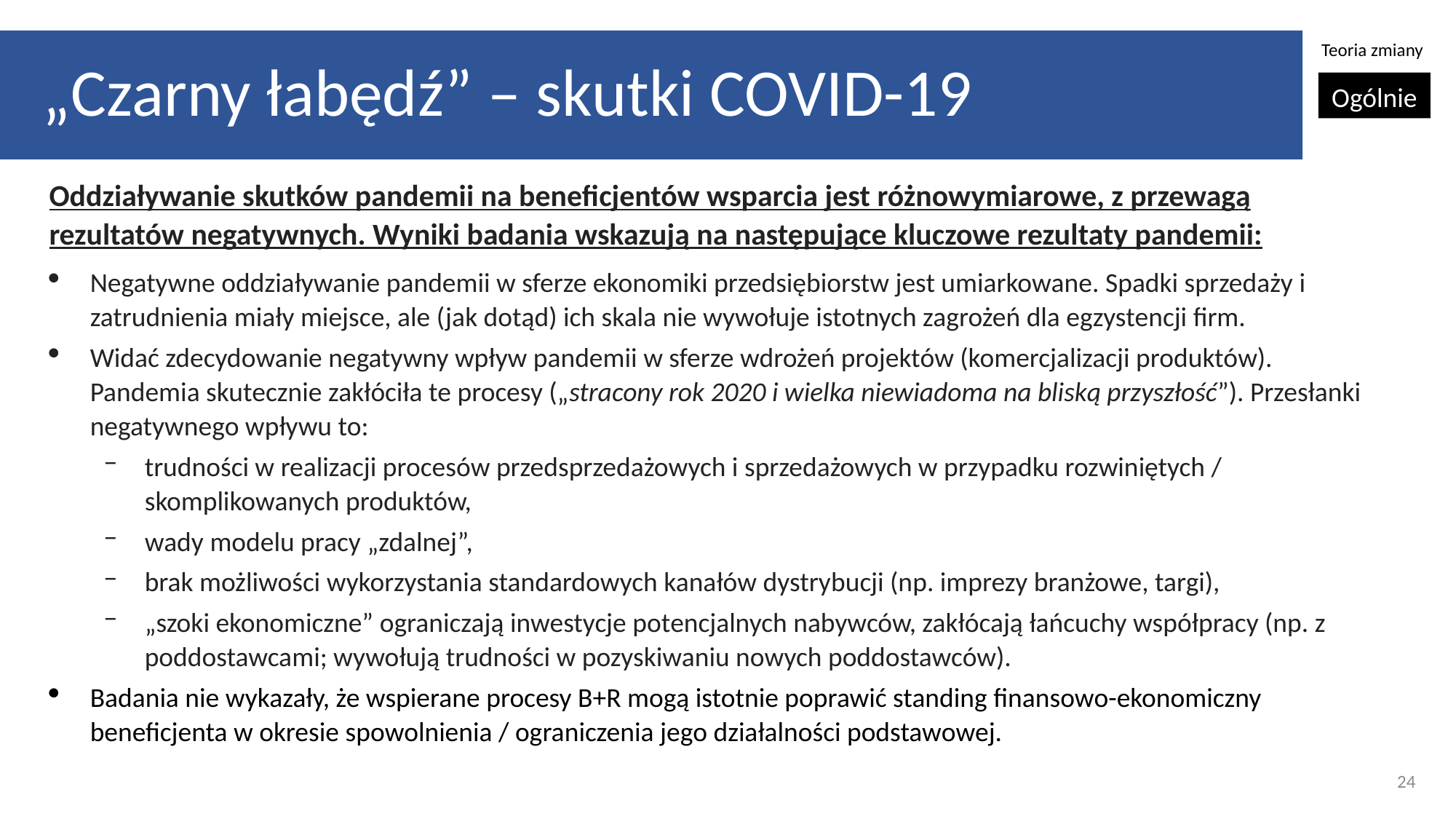

# „Czarny łabędź” – skutki COVID-19
Teoria zmiany
Ogólnie
Oddziaływanie skutków pandemii na beneficjentów wsparcia jest różnowymiarowe, z przewagą rezultatów negatywnych. Wyniki badania wskazują na następujące kluczowe rezultaty pandemii:
Negatywne oddziaływanie pandemii w sferze ekonomiki przedsiębiorstw jest umiarkowane. Spadki sprzedaży i zatrudnienia miały miejsce, ale (jak dotąd) ich skala nie wywołuje istotnych zagrożeń dla egzystencji firm.
Widać zdecydowanie negatywny wpływ pandemii w sferze wdrożeń projektów (komercjalizacji produktów). Pandemia skutecznie zakłóciła te procesy („stracony rok 2020 i wielka niewiadoma na bliską przyszłość”). Przesłanki negatywnego wpływu to:
trudności w realizacji procesów przedsprzedażowych i sprzedażowych w przypadku rozwiniętych / skomplikowanych produktów,
wady modelu pracy „zdalnej”,
brak możliwości wykorzystania standardowych kanałów dystrybucji (np. imprezy branżowe, targi),
„szoki ekonomiczne” ograniczają inwestycje potencjalnych nabywców, zakłócają łańcuchy współpracy (np. z poddostawcami; wywołują trudności w pozyskiwaniu nowych poddostawców).
Badania nie wykazały, że wspierane procesy B+R mogą istotnie poprawić standing finansowo-ekonomiczny beneficjenta w okresie spowolnienia / ograniczenia jego działalności podstawowej.
24